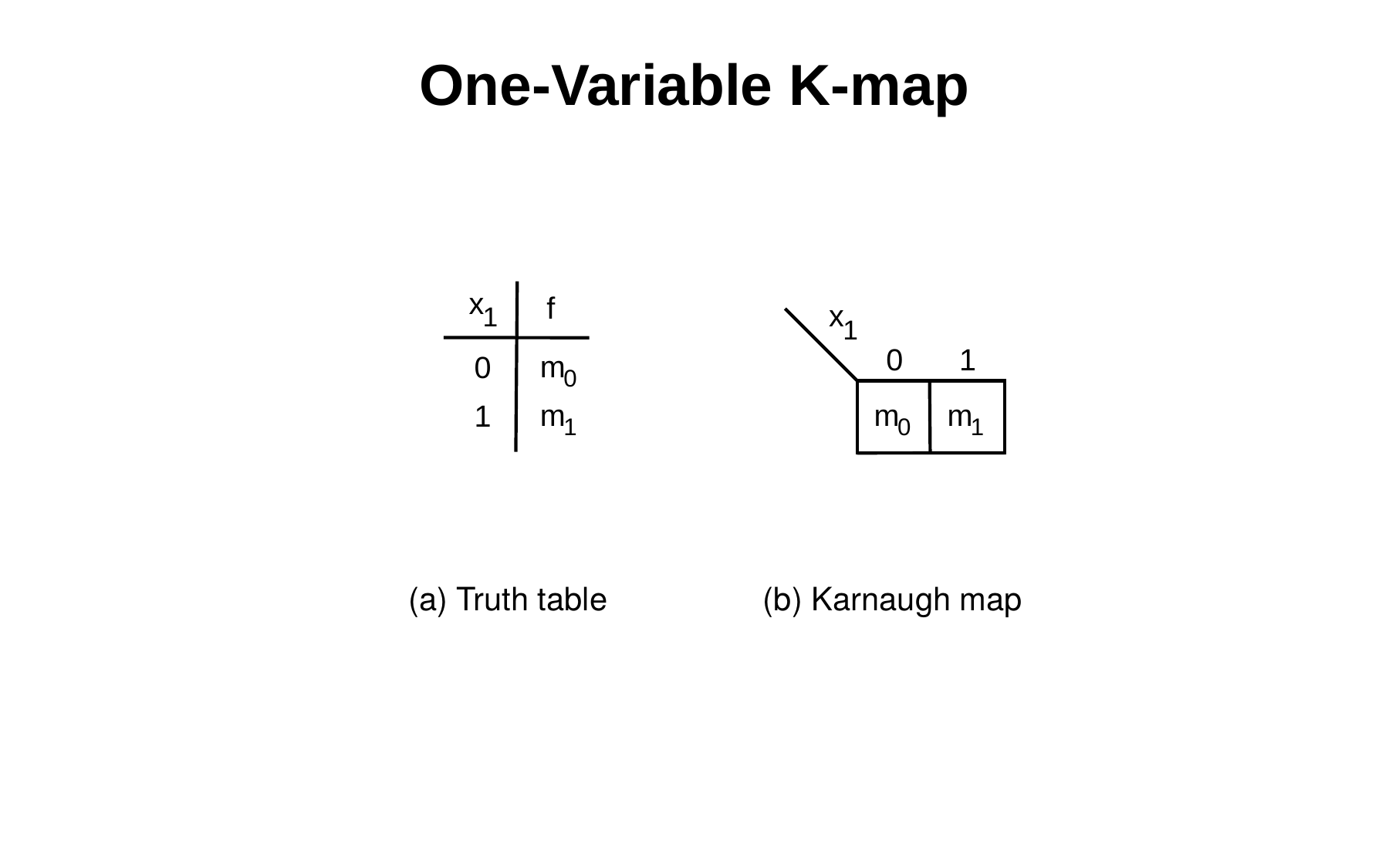

# One-Variable K-map

x
f
1

m
0
0
m
1
1
x
1

0
1

m
m
0
1

(a) Truth table
(b) Karnaugh map